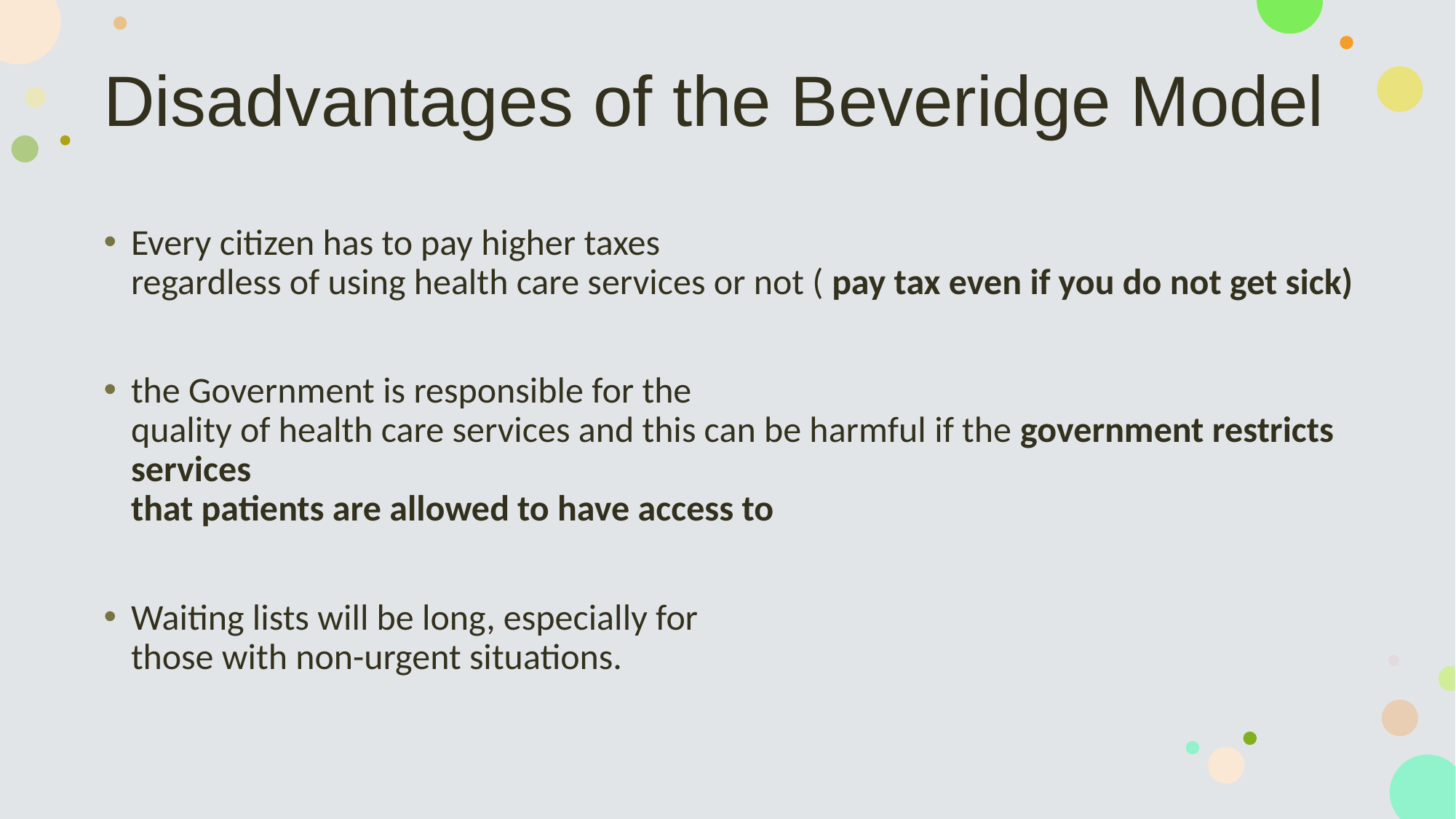

# Disadvantages of the Beveridge Model

Every citizen has to pay higher taxes
regardless of using health care services or not ( pay tax even if you do not get sick)

the Government is responsible for the
quality of health care services and this can be harmful if the government restricts services
that patients are allowed to have access to

Waiting lists will be long, especially for
those with non-urgent situations.